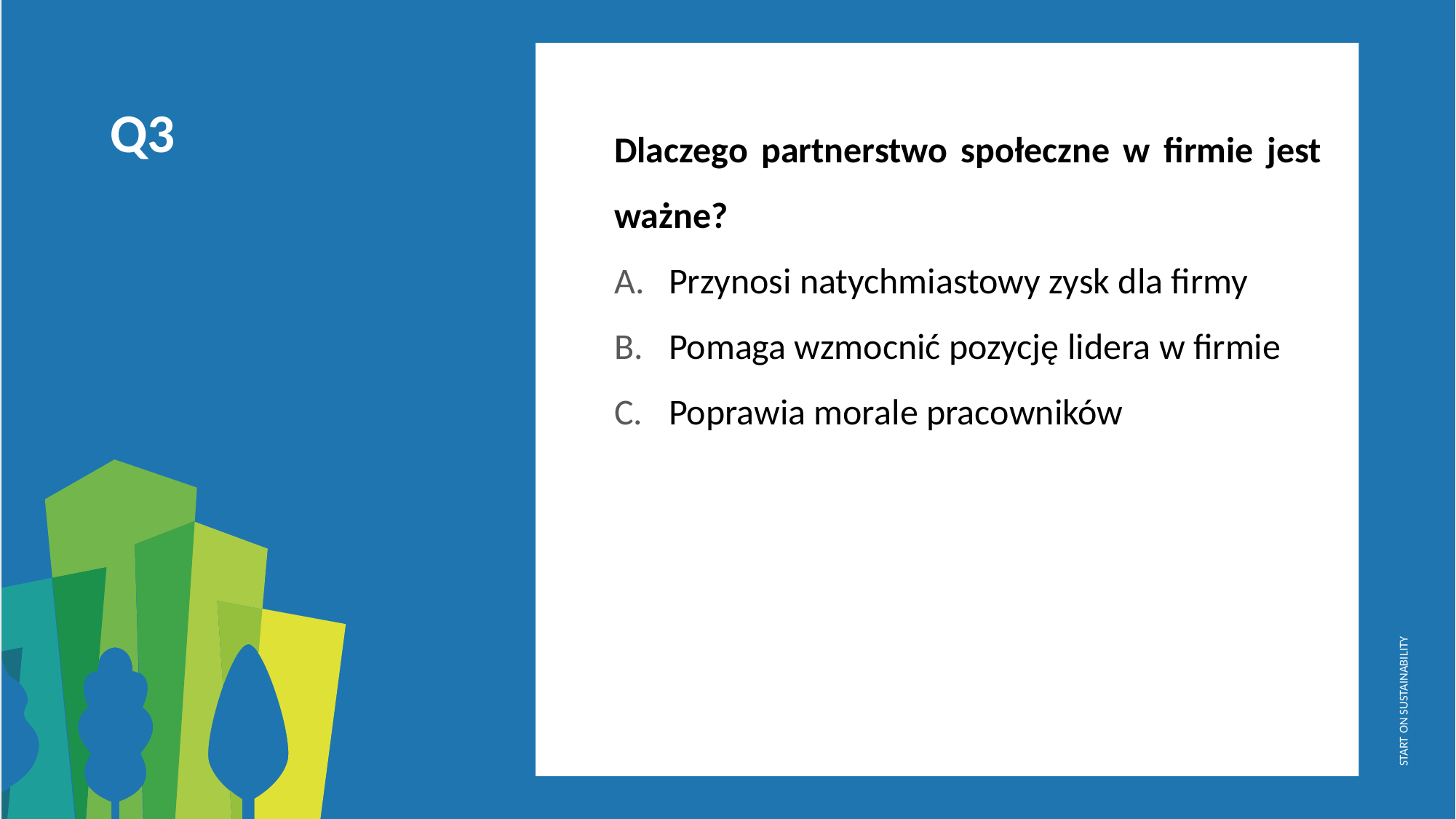

Dlaczego partnerstwo społeczne w firmie jest ważne?
Przynosi natychmiastowy zysk dla firmy
Pomaga wzmocnić pozycję lidera w firmie
Poprawia morale pracowników
Q3